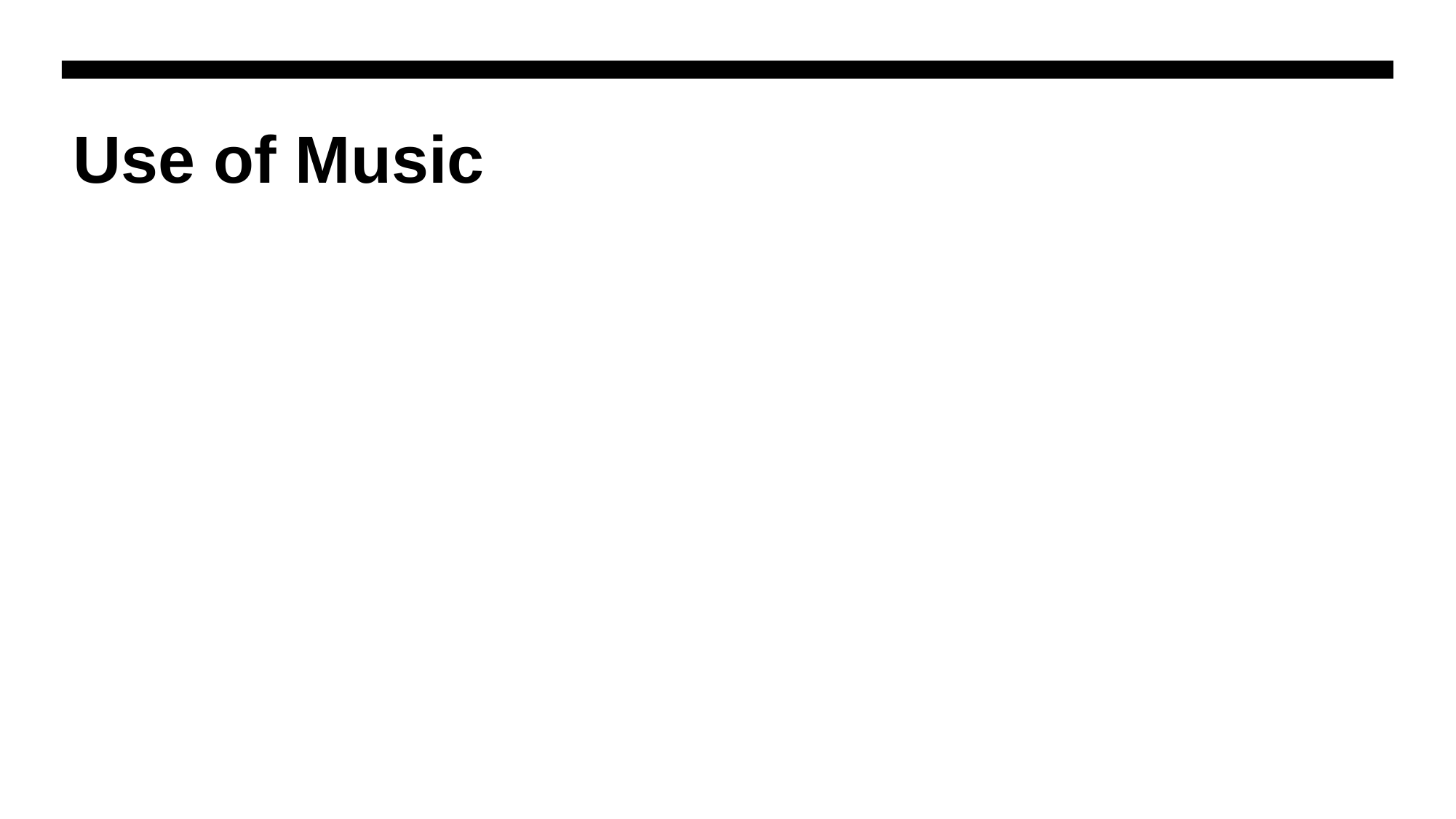

# Use of Music
Gentle Humming
Singing
Tapping
Listening
Iso-Principle